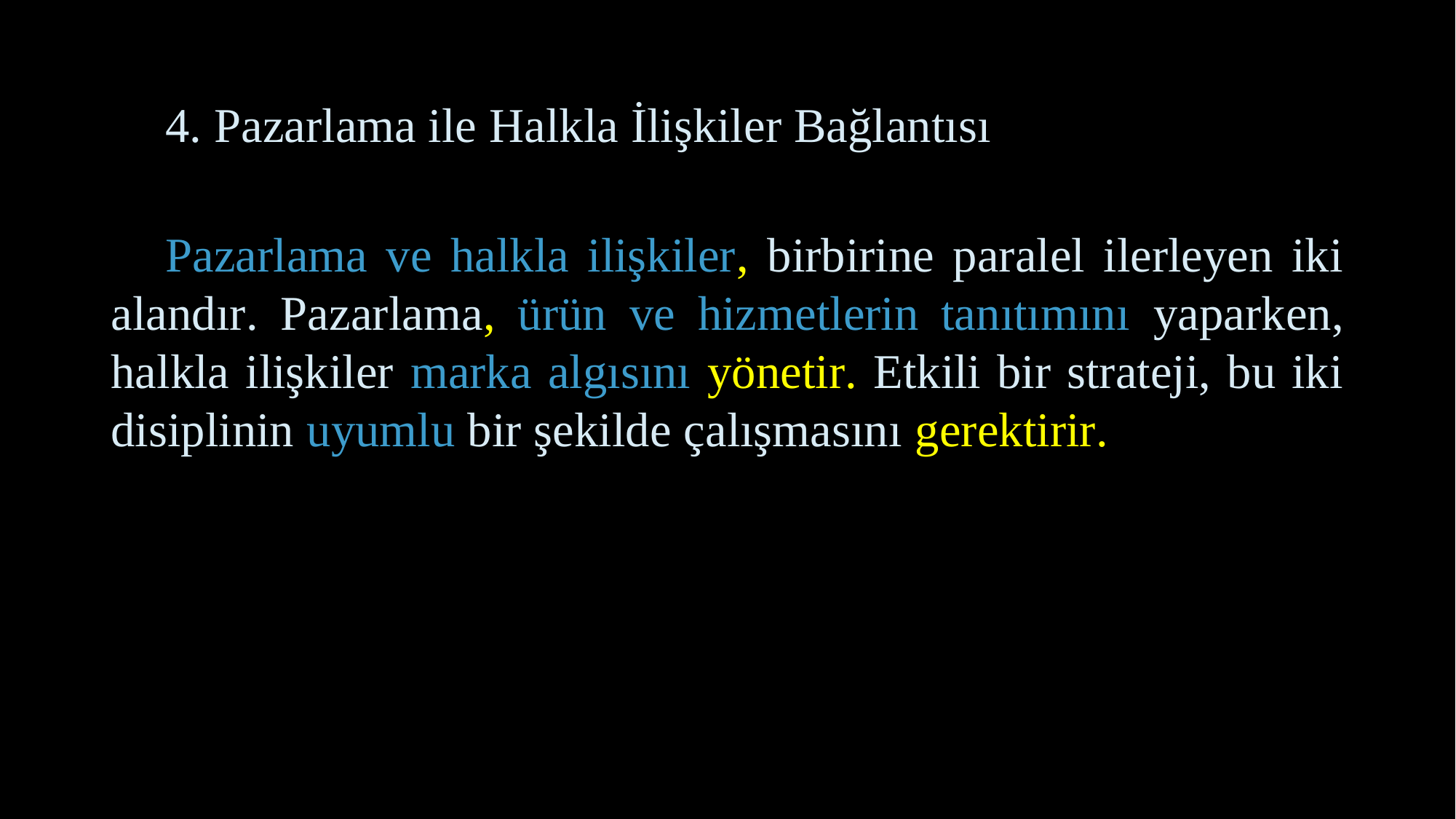

# 4. Pazarlama ile Halkla İlişkiler Bağlantısı
Pazarlama ve halkla ilişkiler, birbirine paralel ilerleyen iki alandır. Pazarlama, ürün ve hizmetlerin tanıtımını yaparken, halkla ilişkiler marka algısını yönetir. Etkili bir strateji, bu iki disiplinin uyumlu bir şekilde çalışmasını gerektirir.